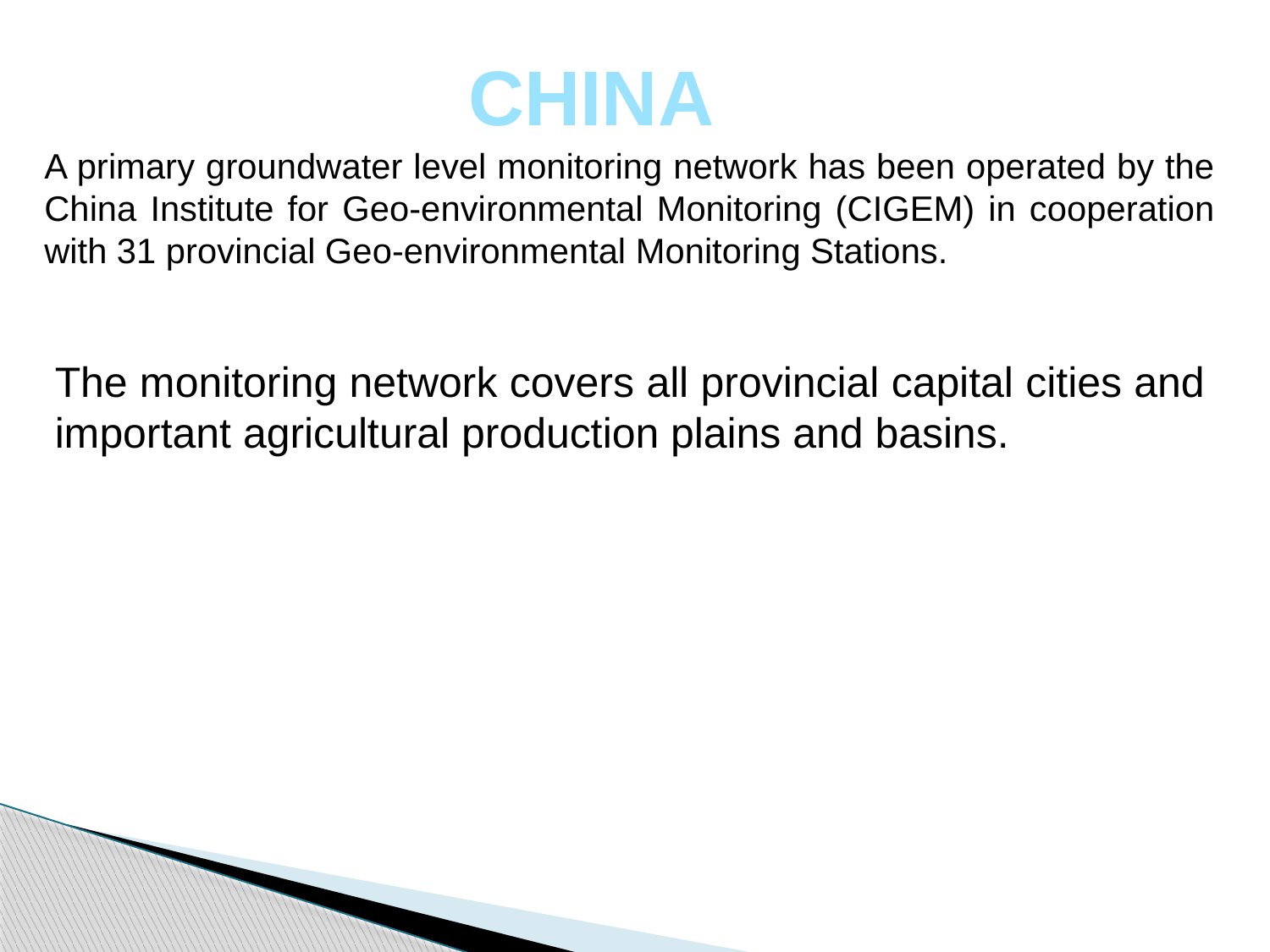

CHINA
A primary groundwater level monitoring network has been operated by the China Institute for Geo-environmental Monitoring (CIGEM) in cooperation with 31 provincial Geo-environmental Monitoring Stations.
The monitoring network covers all provincial capital cities and important agricultural production plains and basins.